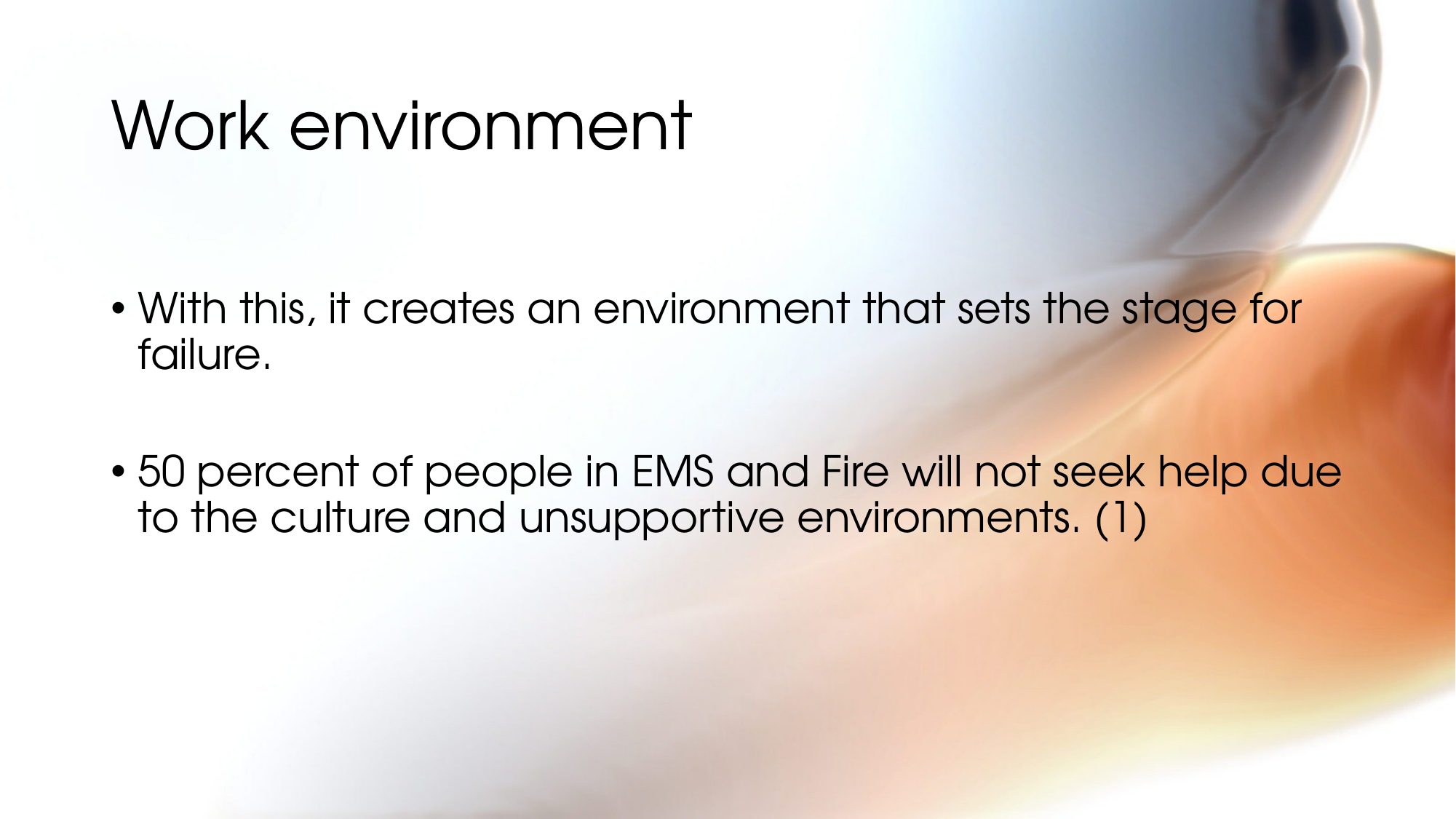

# Work environment

With this, it creates an environment that sets the stage for failure.

50 percent of people in EMS and Fire will not seek help due to the culture and unsupportive environments. (1)